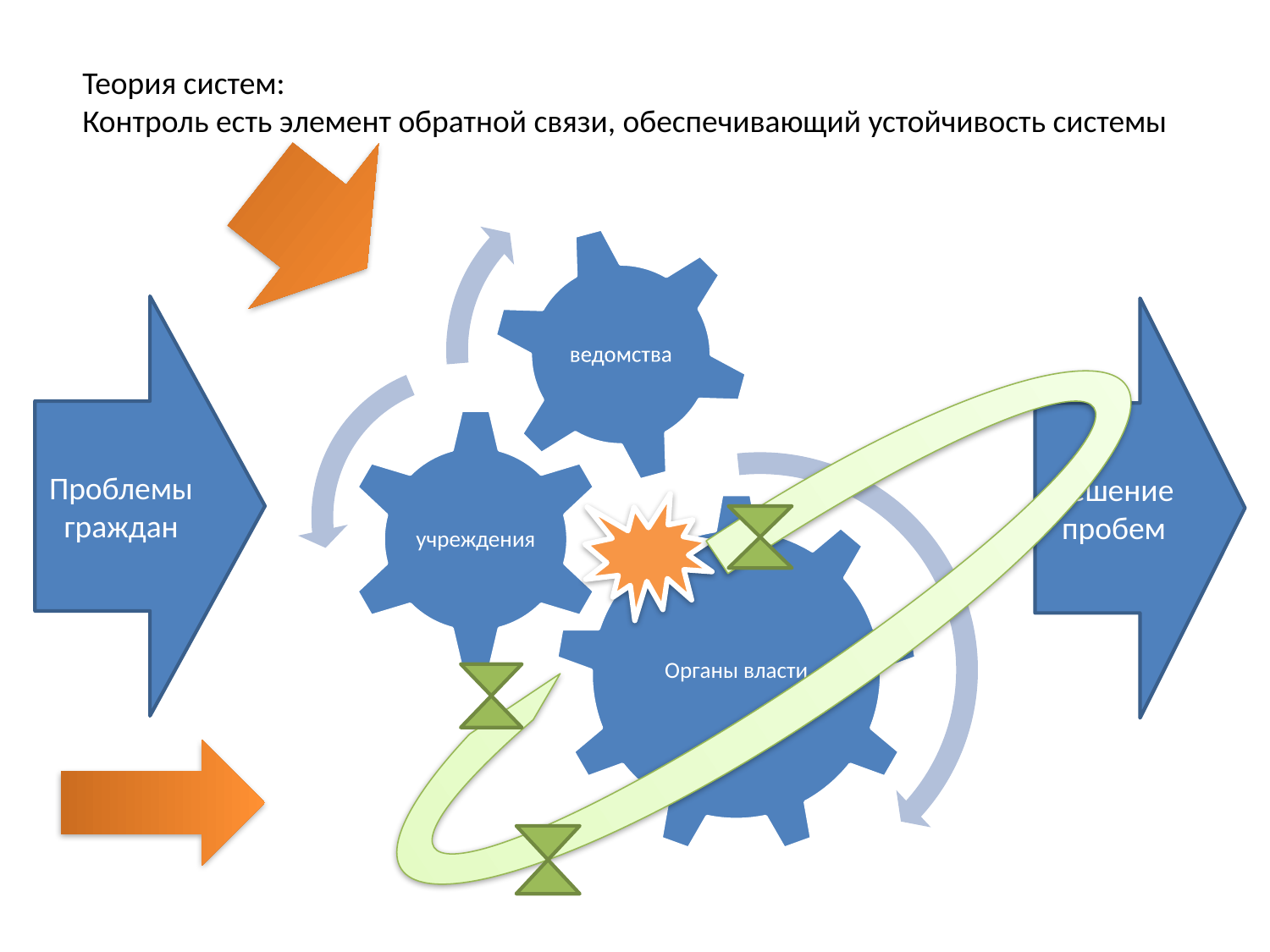

Теория систем:
Контроль есть элемент обратной связи, обеспечивающий устойчивость системы

Органы власти
учреждения
ведомства
Проблемы граждан
Решение пробем